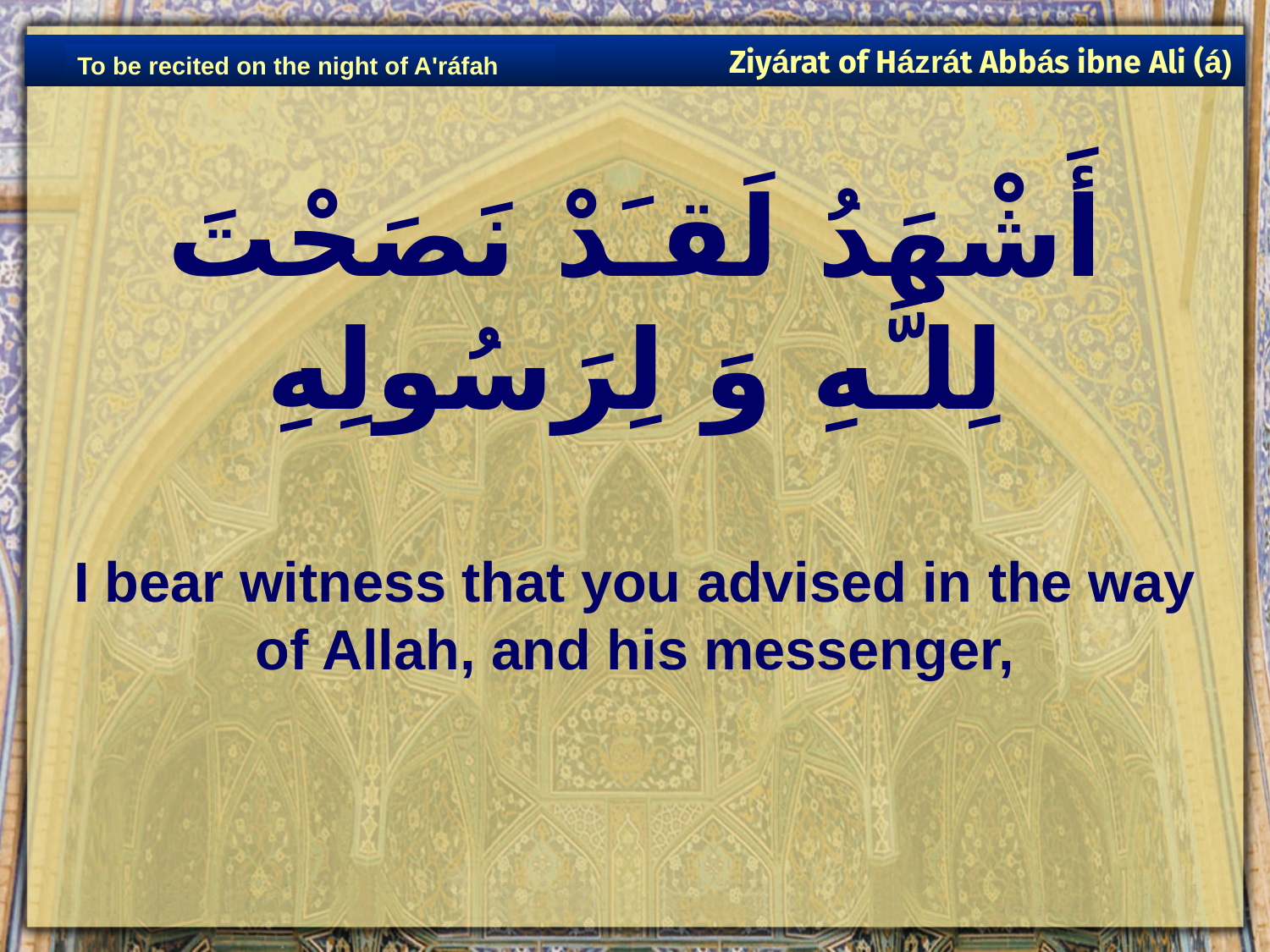

Ziyárat of Házrát Abbás ibne Ali (á)
To be recited on the night of A'ráfah
# أَشْهَدُ لَقـَدْ نَصَحْتَ لِلـَّهِ وَ لِرَسُولِهِ
I bear witness that you advised in the way of Allah, and his messenger,